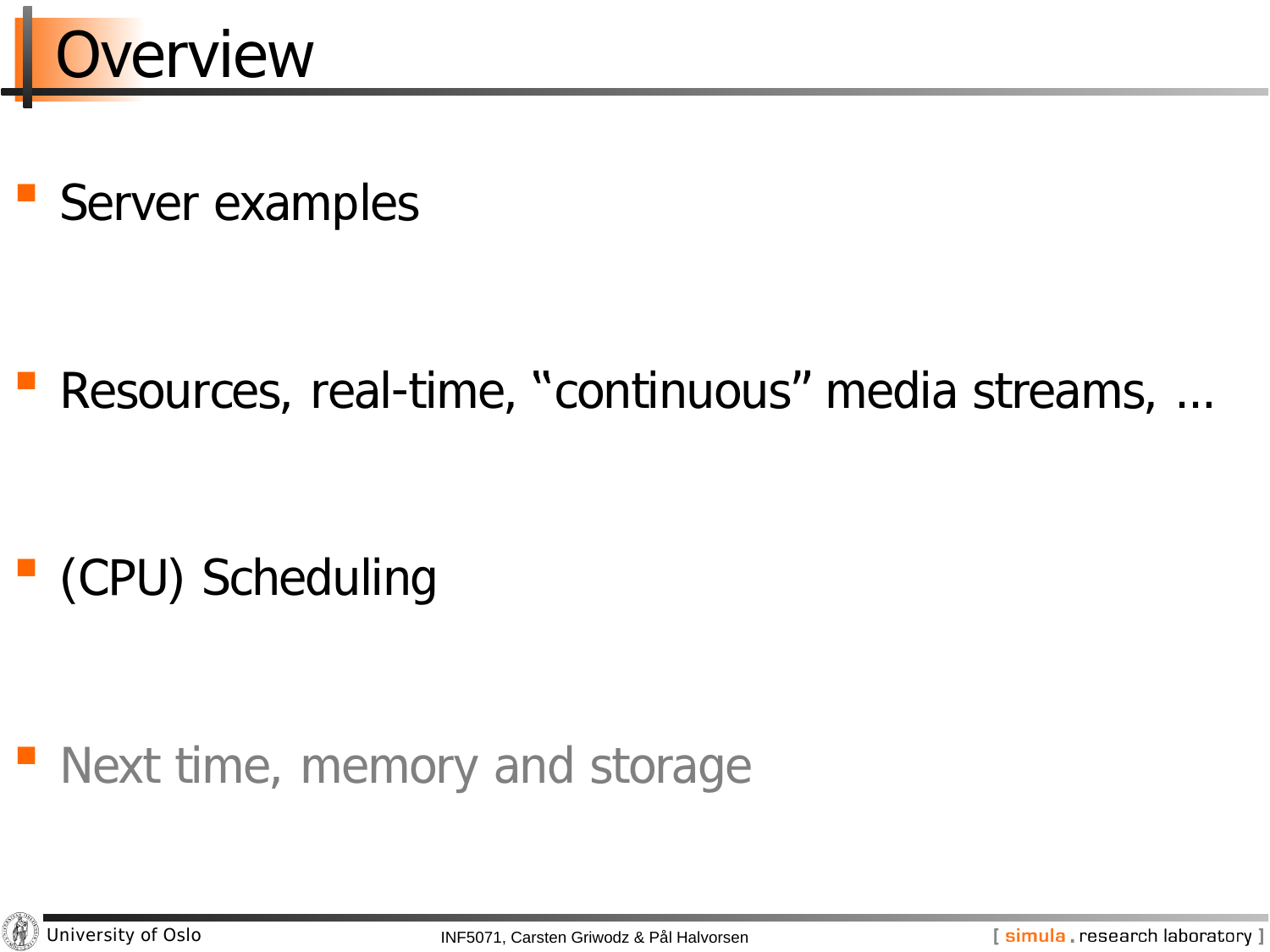

# Overview
Server examples
Resources, real-time, “continuous” media streams, …
(CPU) Scheduling
Next time, memory and storage